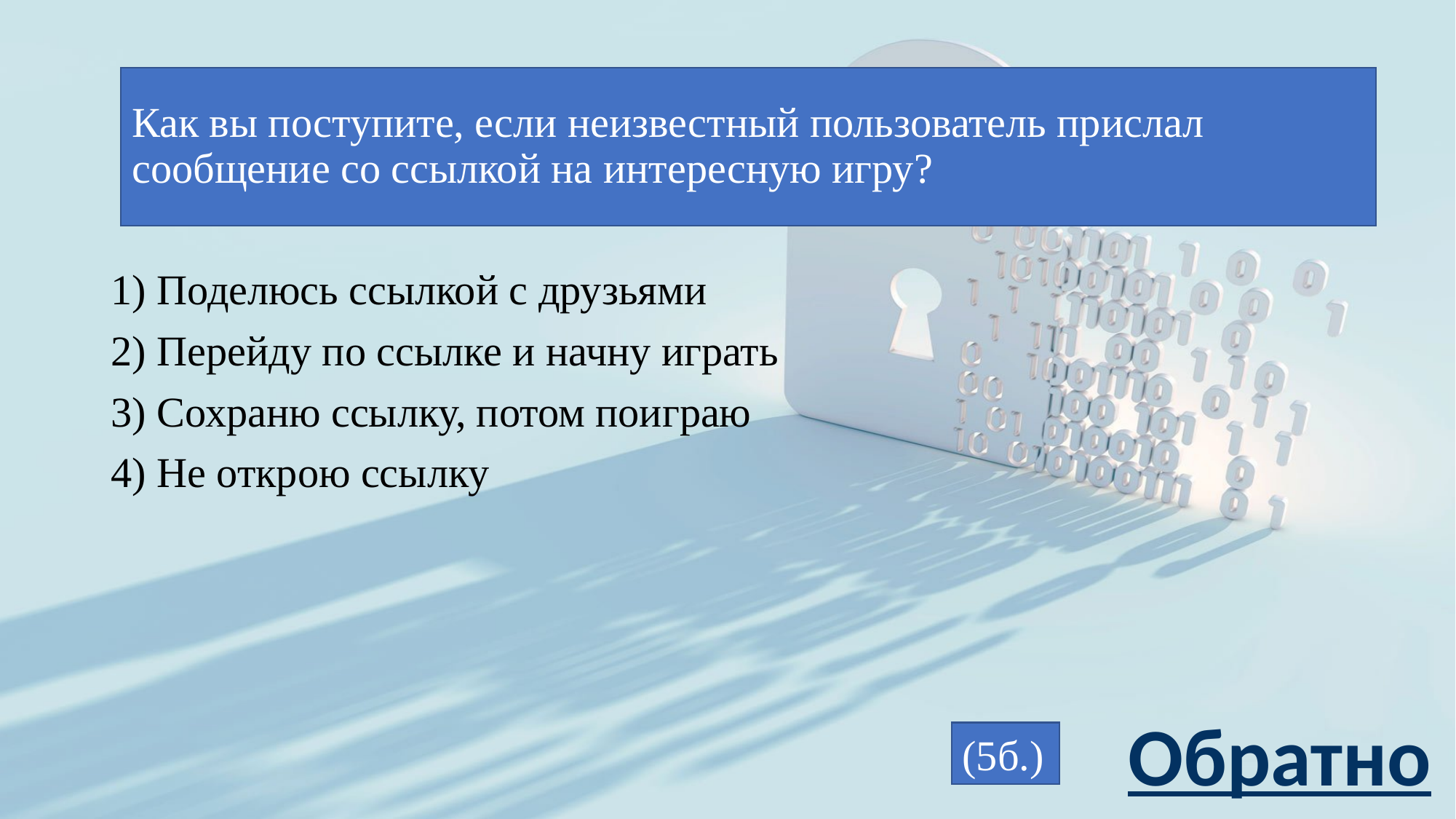

# Как вы поступите, если неизвестный пользователь прислал сообщение со ссылкой на интересную игру?
1) Поделюсь ссылкой с друзьями
2) Перейду по ссылке и начну играть
3) Сохраню ссылку, потом поиграю
4) Не открою ссылку

Обратно
(5б.)